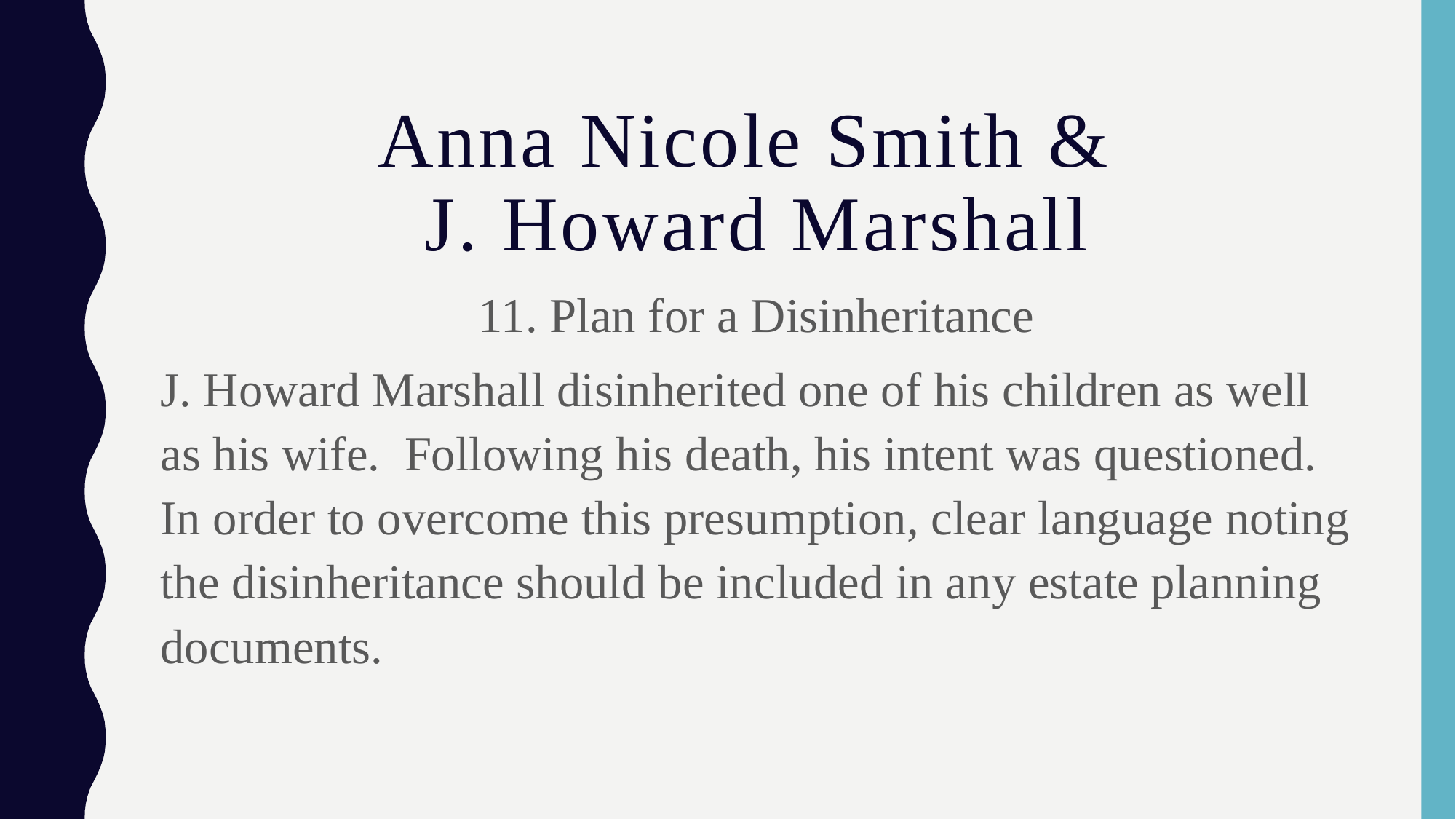

# Anna Nicole Smith & J. Howard Marshall
11. Plan for a Disinheritance
J. Howard Marshall disinherited one of his children as well as his wife.  Following his death, his intent was questioned.  In order to overcome this presumption, clear language noting the disinheritance should be included in any estate planning documents.